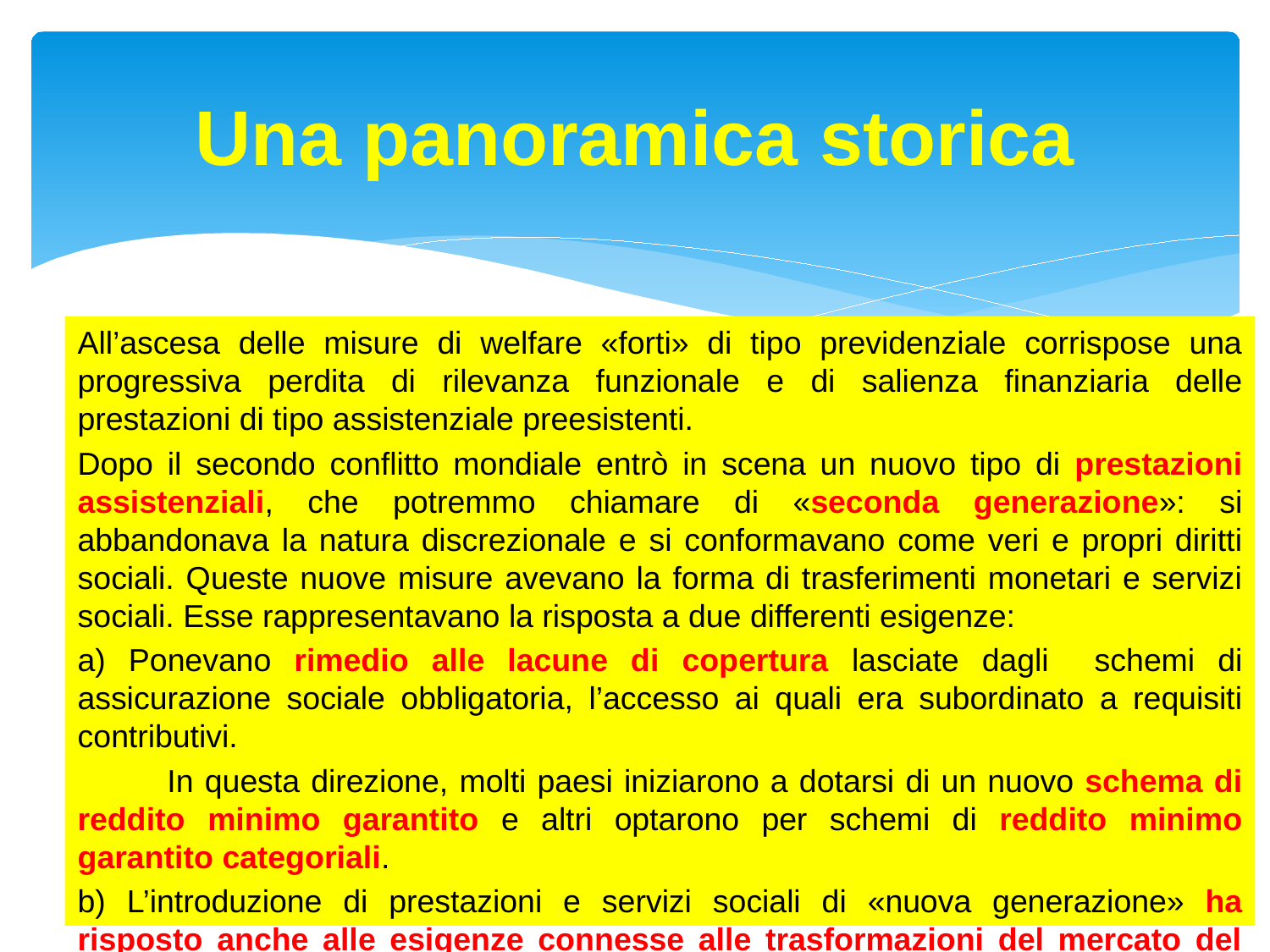

# Una panoramica storica
All’ascesa delle misure di welfare «forti» di tipo previdenziale corrispose una progressiva perdita di rilevanza funzionale e di salienza finanziaria delle prestazioni di tipo assistenziale preesistenti.
Dopo il secondo conflitto mondiale entrò in scena un nuovo tipo di prestazioni assistenziali, che potremmo chiamare di «seconda generazione»: si abbandonava la natura discrezionale e si conformavano come veri e propri diritti sociali. Queste nuove misure avevano la forma di trasferimenti monetari e servizi sociali. Esse rappresentavano la risposta a due differenti esigenze:
a) Ponevano rimedio alle lacune di copertura lasciate dagli  schemi di assicurazione sociale obbligatoria, l’accesso ai quali era subordinato a requisiti contributivi.
        In questa direzione, molti paesi iniziarono a dotarsi di un nuovo schema di reddito minimo garantito e altri optarono per schemi di reddito minimo garantito categoriali.
b) L’introduzione di prestazioni e servizi sociali di «nuova generazione» ha risposto anche alle esigenze connesse alle trasformazioni del mercato del lavoro e della famiglia, soprattutto in relazione al processo di emancipazione femminile.